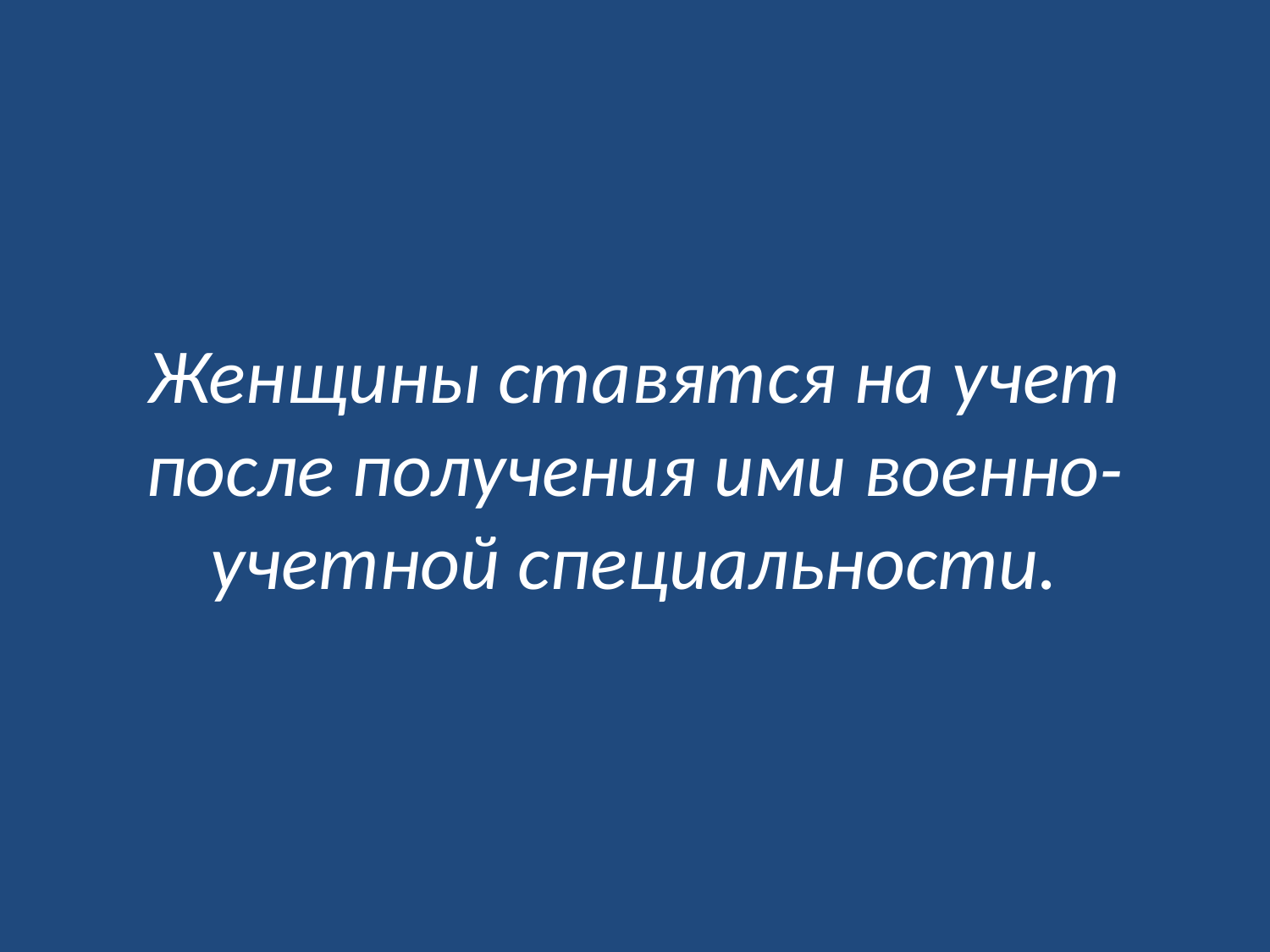

# Женщины ставятся на учет после получения ими военно-учетной специальности.